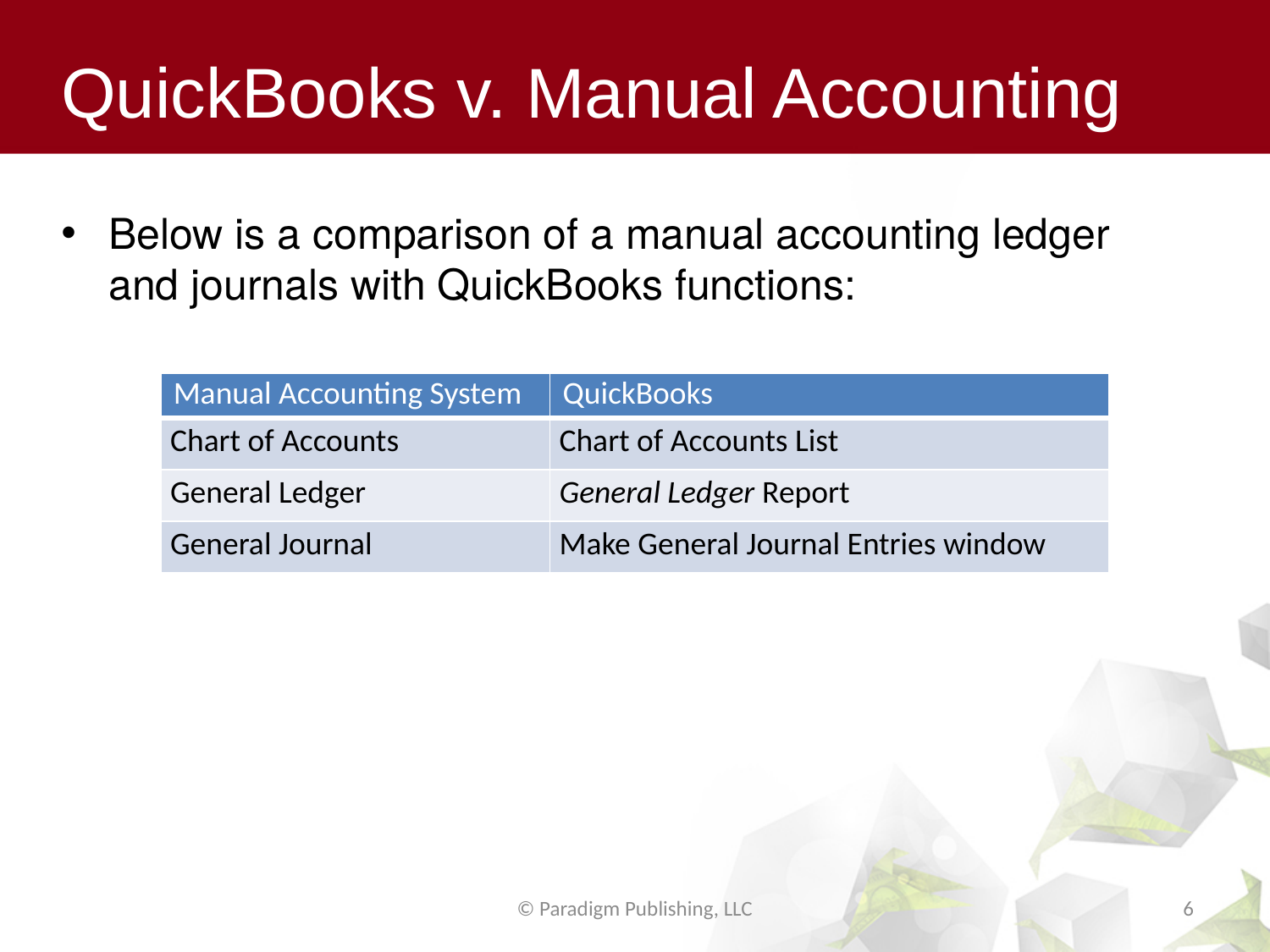

# QuickBooks v. Manual Accounting
Below is a comparison of a manual accounting ledger and journals with QuickBooks functions:
| Manual Accounting System | QuickBooks |
| --- | --- |
| Chart of Accounts | Chart of Accounts List |
| General Ledger | General Ledger Report |
| General Journal | Make General Journal Entries window |
© Paradigm Publishing, LLC
6